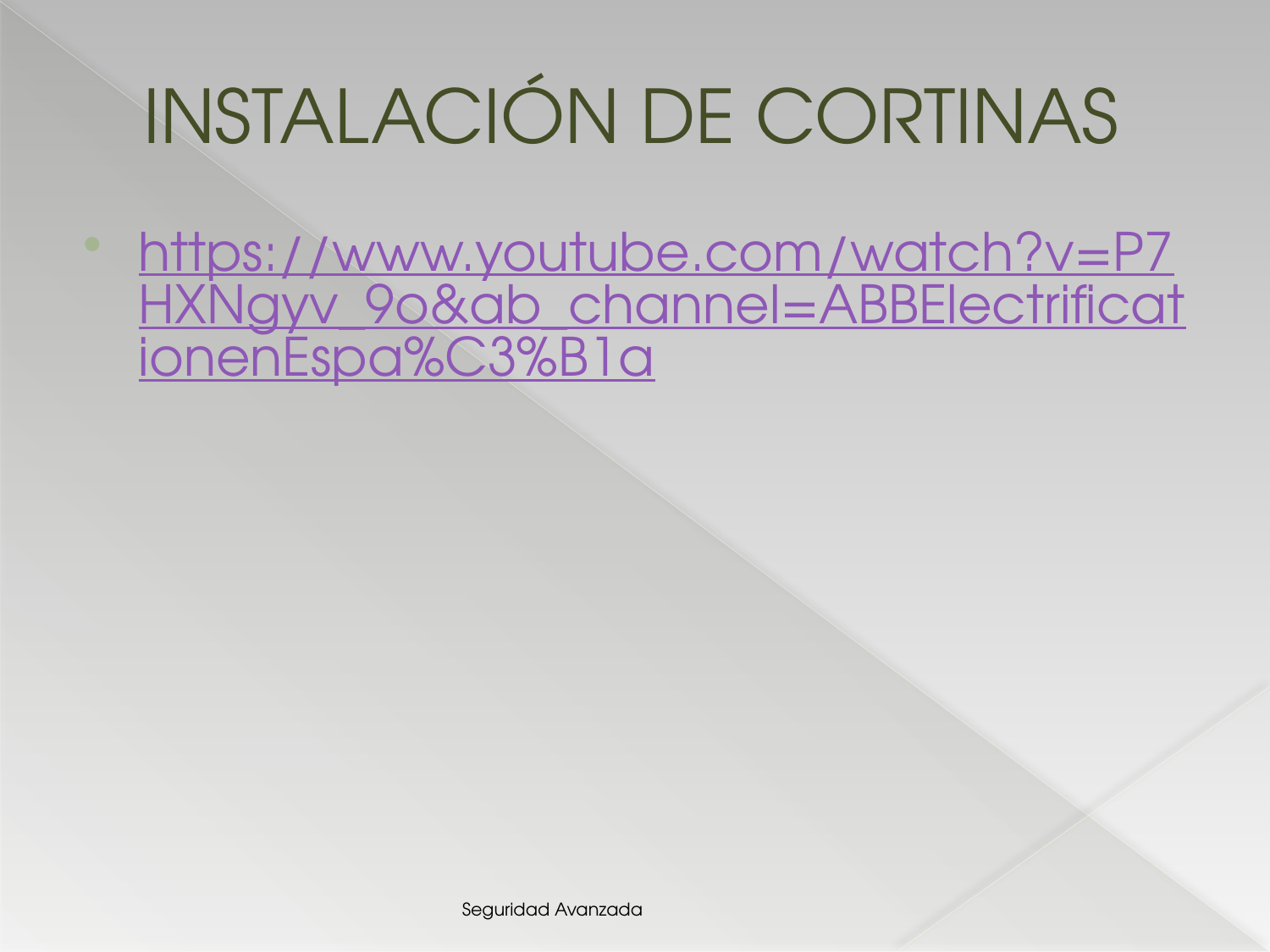

# INSTALACIÓN DE CORTINAS
https://www.youtube.com/watch?v=P7HXNgyv_9o&ab_channel=ABBElectrificationenEspa%C3%B1a

Seguridad Avanzada